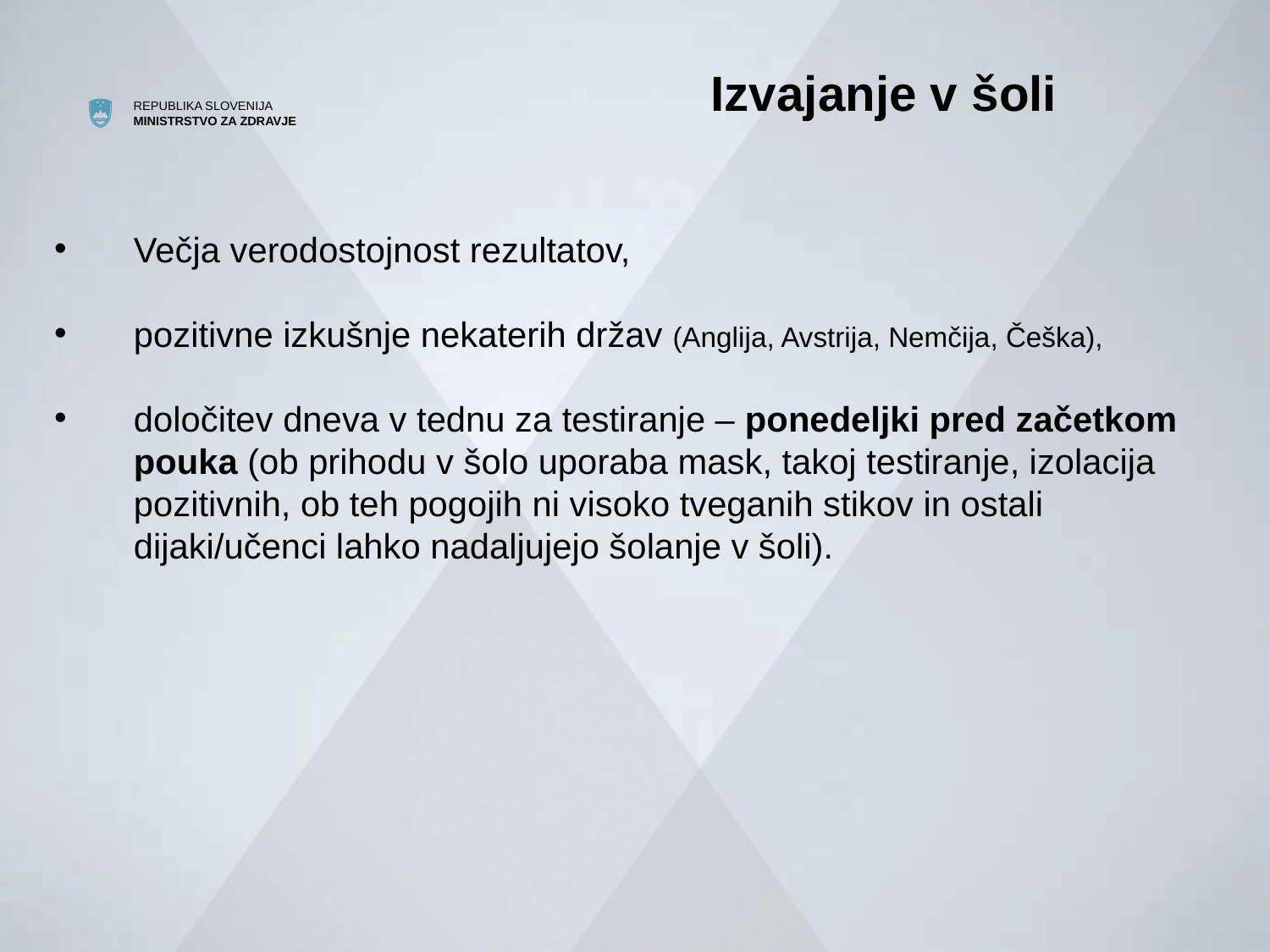

# Izvajanje v šoli

Večja verodostojnost rezultatov,

pozitivne izkušnje nekaterih držav (Anglija, Avstrija, Nemčija, Češka),

določitev dneva v tednu za testiranje – ponedeljki pred začetkom pouka (ob prihodu v šolo uporaba mask, takoj testiranje, izolacija pozitivnih, ob teh pogojih ni visoko tveganih stikov in ostali dijaki/učenci lahko nadaljujejo šolanje v šoli).